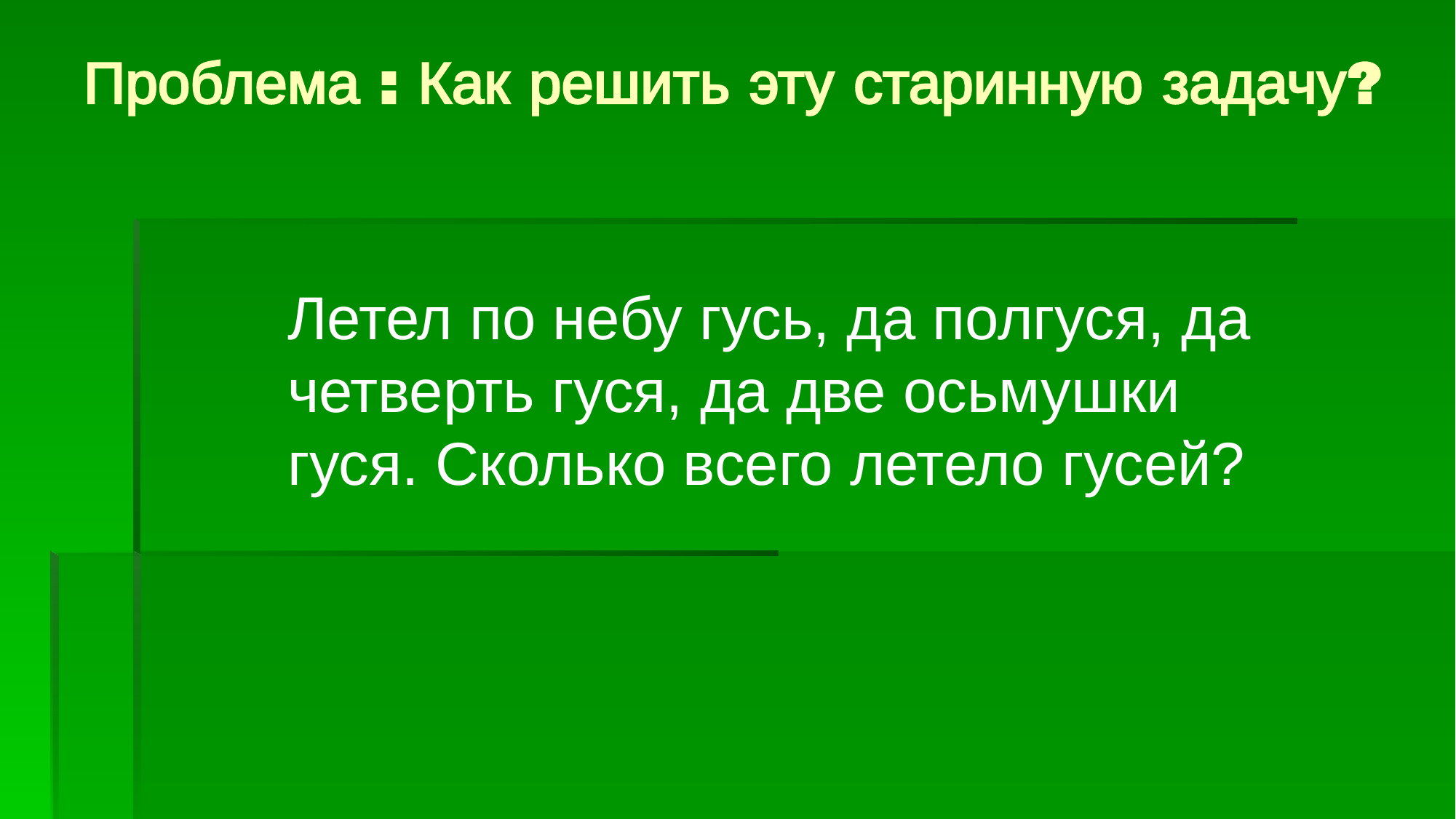

Проблема : Как решить эту старинную задачу?
Летел по небу гусь, да полгуся, да четверть гуся, да две осьмушки гуся. Сколько всего летело гусей?